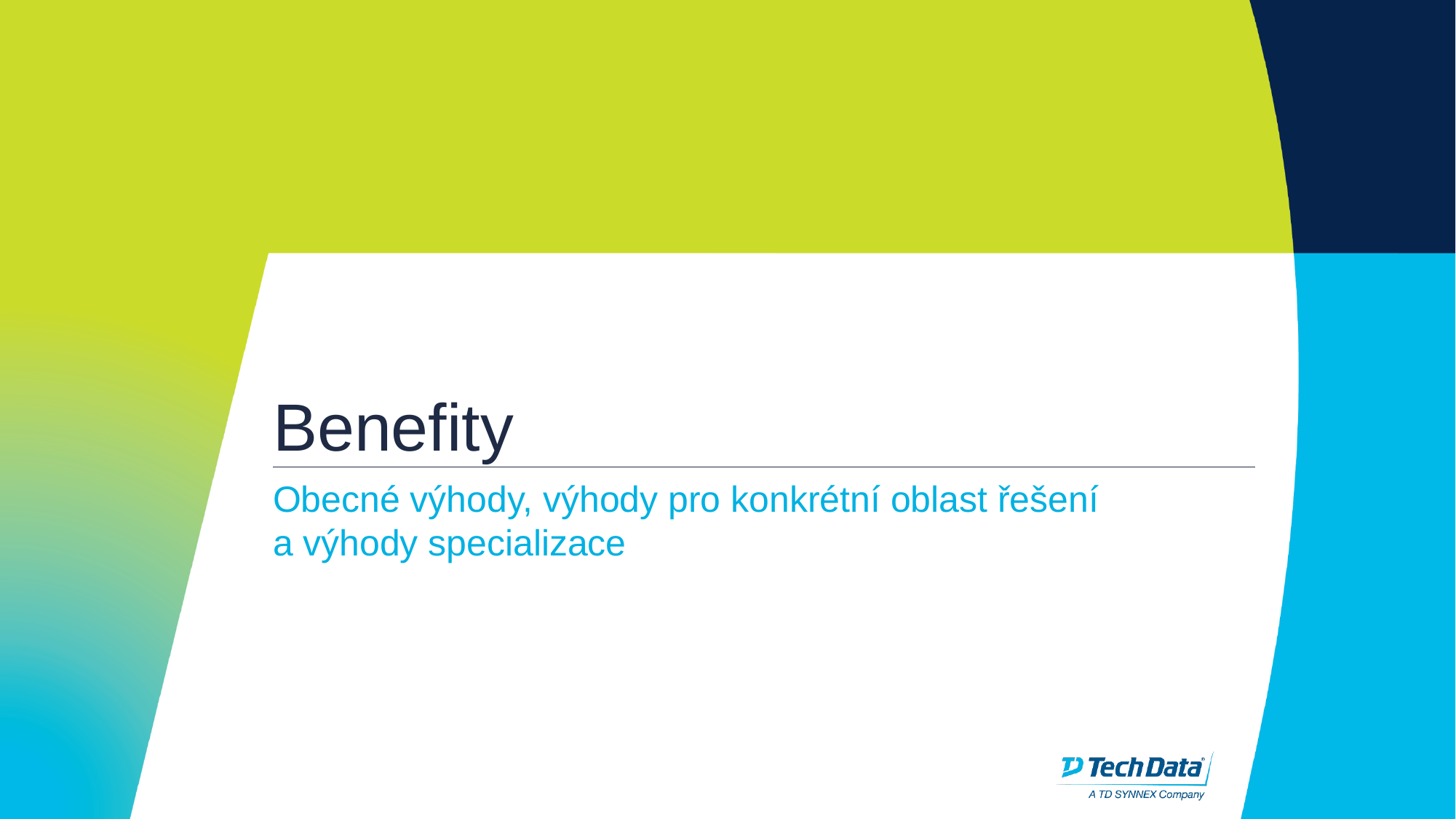

# Benefity
Obecné výhody, výhody pro konkrétní oblast řešení a výhody specializace